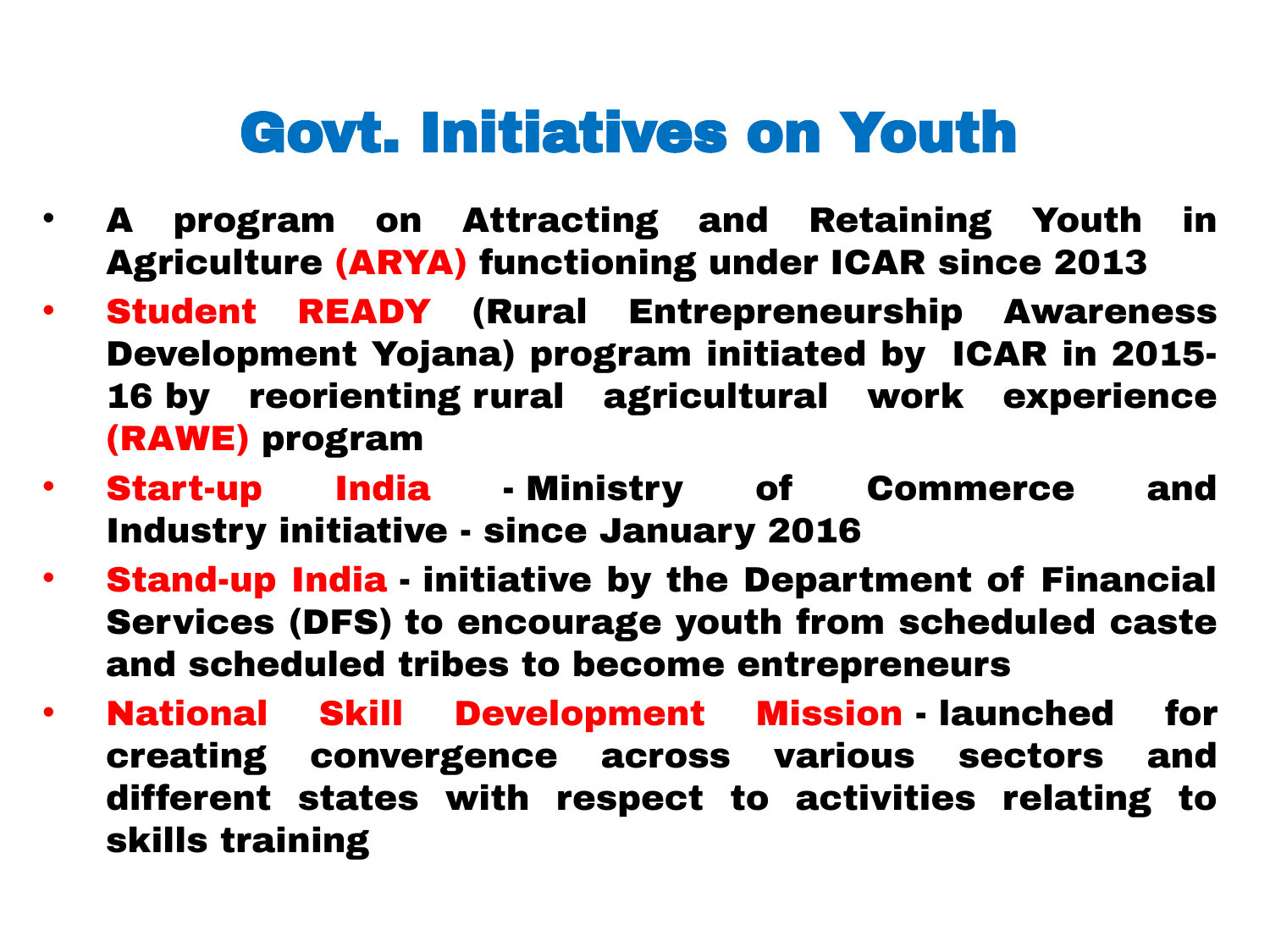

# Govt. Initiatives on Youth
A program on Attracting and Retaining Youth in Agriculture (ARYA) functioning under ICAR since 2013
Student READY (Rural Entrepreneurship Awareness Development Yojana) program initiated by  ICAR in 2015-16 by reorienting rural agricultural work experience (RAWE) program
Start-up India - Ministry of Commerce and Industry initiative - since January 2016
Stand-up India - initiative by the Department of Financial Services (DFS) to encourage youth from scheduled caste and scheduled tribes to become entrepreneurs
National Skill Development Mission - launched for creating convergence across various sectors and different states with respect to activities relating to skills training